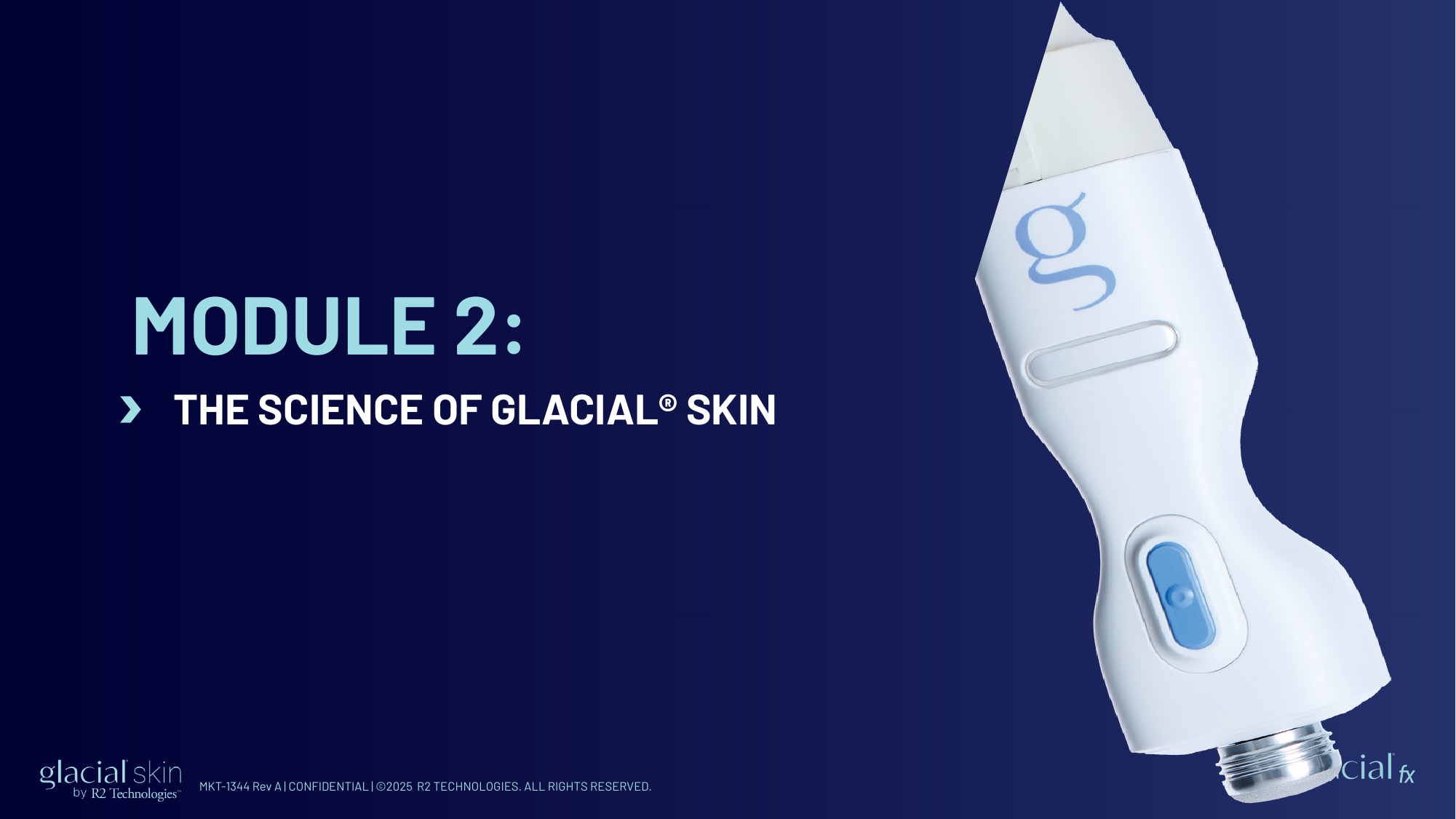

MODULE 2:
 THE SCIENCE OF GLACIAL® SKIN